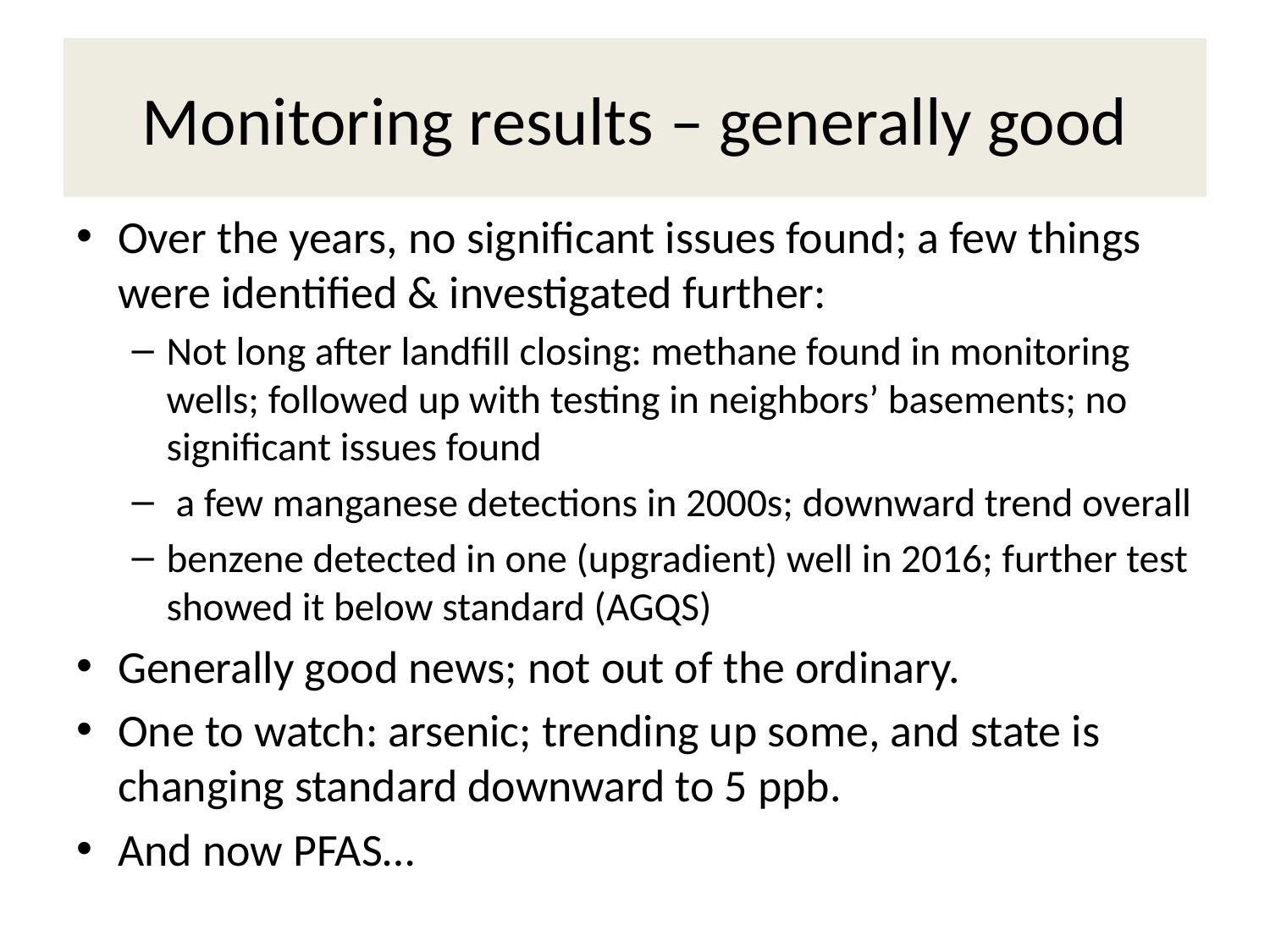

# Monitoring results – generally good
Over the years, no significant issues found; a few things were identified & investigated further:
Not long after landfill closing: methane found in monitoring wells; followed up with testing in neighbors’ basements; no significant issues found
 a few manganese detections in 2000s; downward trend overall
benzene detected in one (upgradient) well in 2016; further test showed it below standard (AGQS)
Generally good news; not out of the ordinary.
One to watch: arsenic; trending up some, and state is changing standard downward to 5 ppb.
And now PFAS…